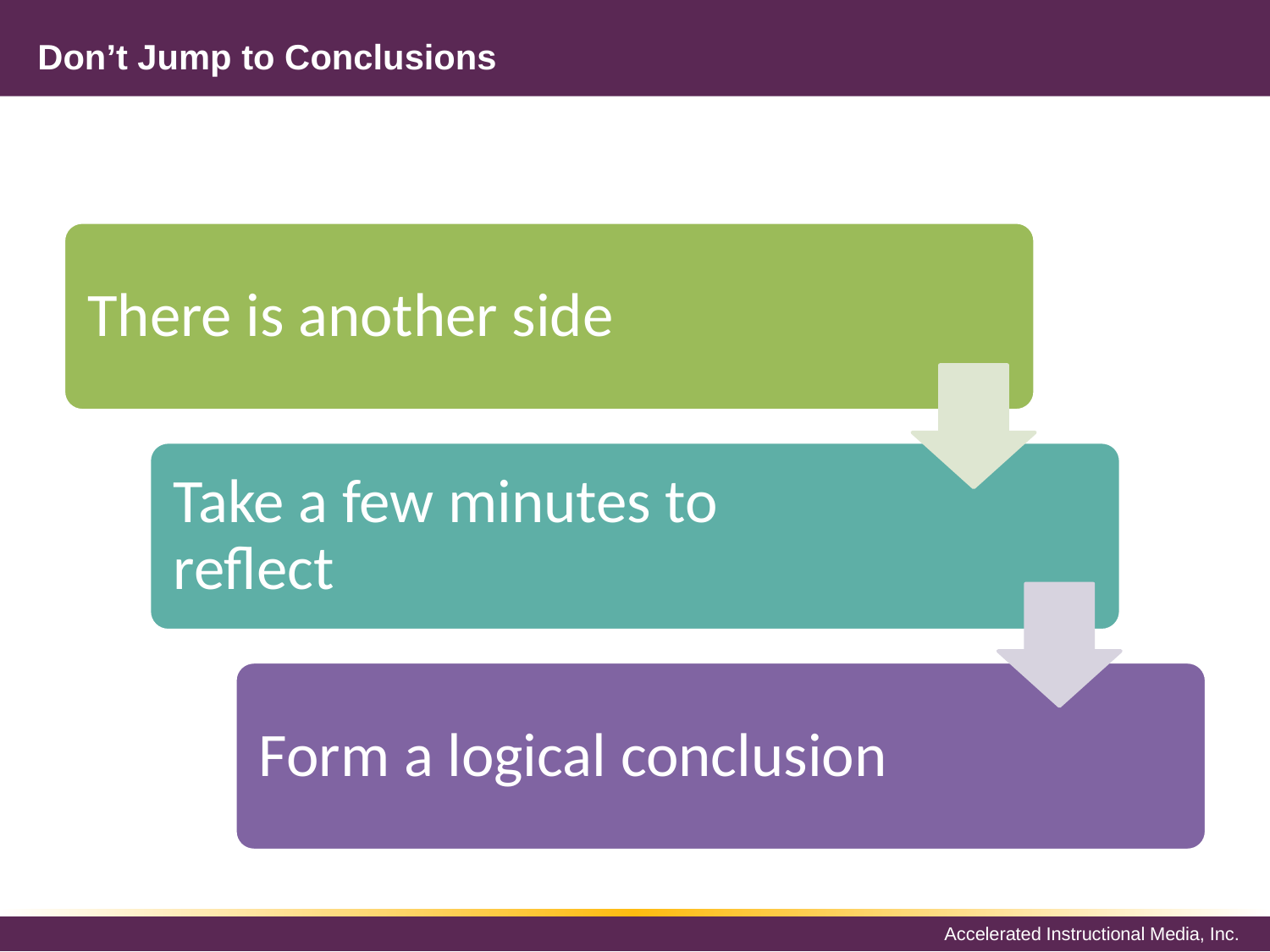

# Don’t Jump to Conclusions

There is another side

Take a few minutes to reflect

Form a logical conclusion